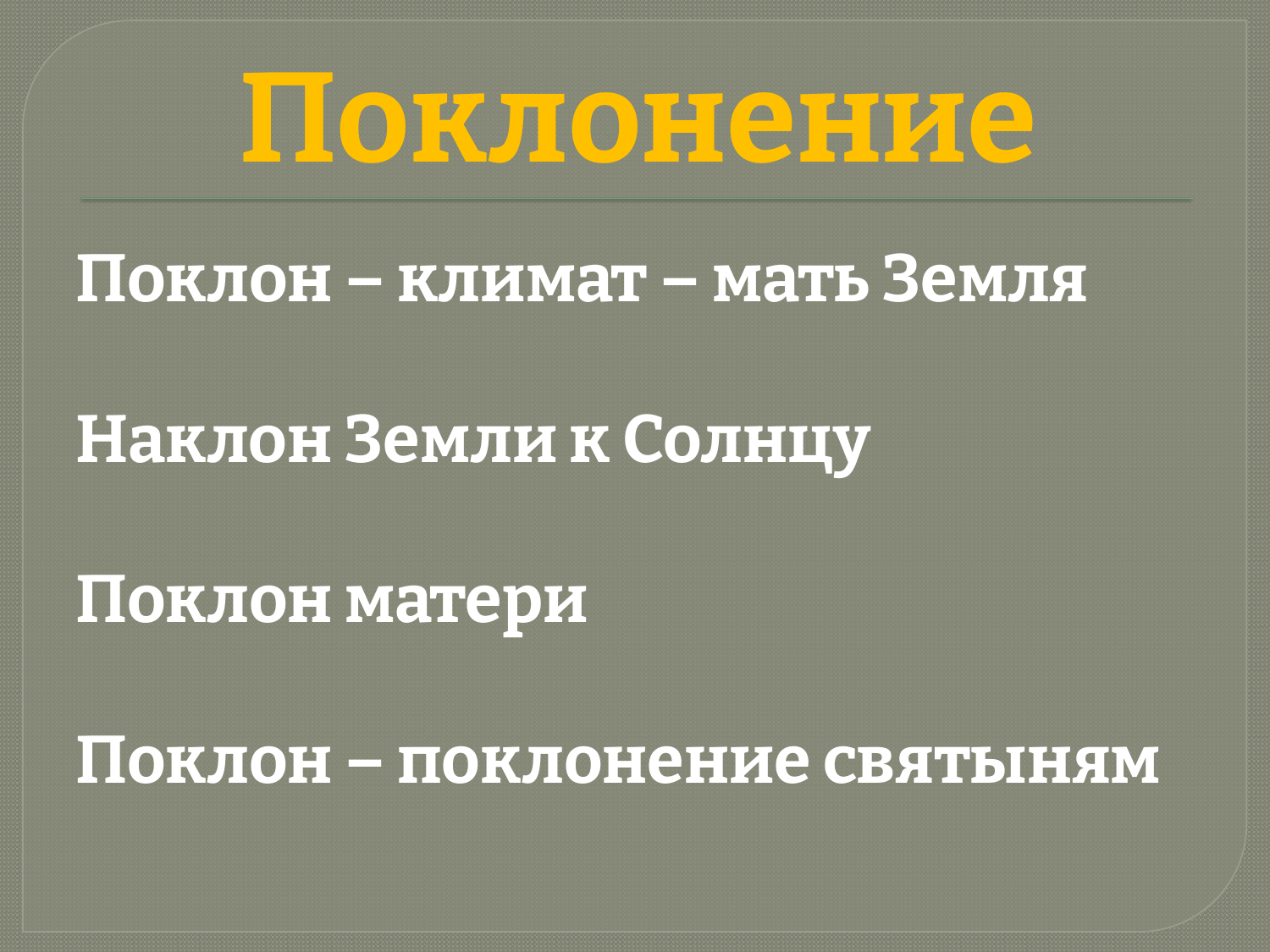

# Поклонение
Поклон – климат – мать Земля

Наклон Земли к Солнцу

Поклон матери

Поклон – поклонение святыням